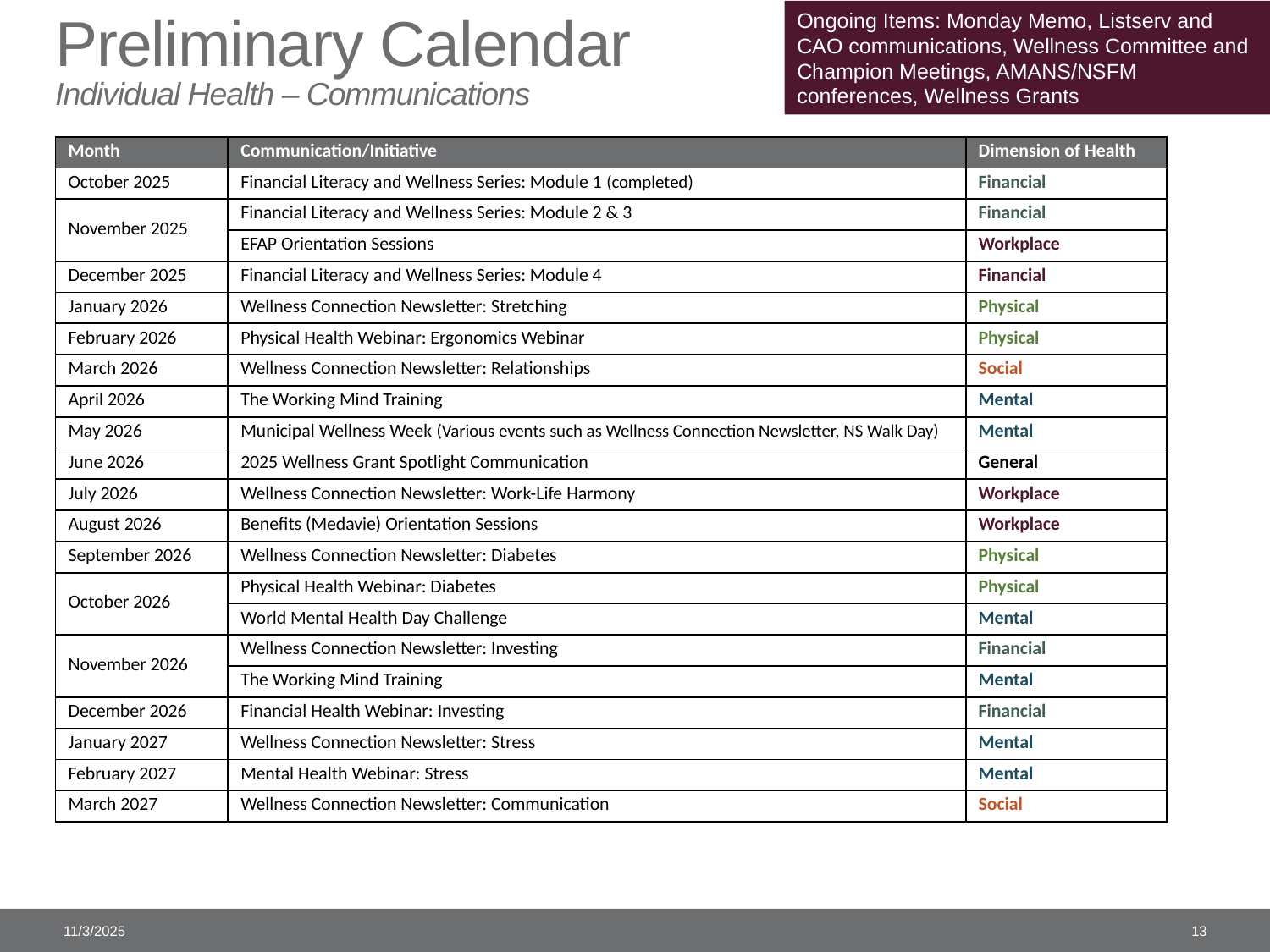

Ongoing Items: Monday Memo, Listserv and CAO communications, Wellness Committee and Champion Meetings, AMANS/NSFM conferences, Wellness Grants
Preliminary Calendar
Individual Health – Communications
| Month | Communication/Initiative | Dimension of Health |
| --- | --- | --- |
| October 2025 | Financial Literacy and Wellness Series: Module 1 (completed) | Financial |
| November 2025 | Financial Literacy and Wellness Series: Module 2 & 3 | Financial |
|  | EFAP Orientation Sessions | Workplace |
| December 2025 | Financial Literacy and Wellness Series: Module 4 | Financial |
| January 2026 | Wellness Connection Newsletter: Stretching | Physical |
| February 2026 | Physical Health Webinar: Ergonomics Webinar | Physical |
| March 2026 | Wellness Connection Newsletter: Relationships | Social |
| April 2026 | The Working Mind Training | Mental |
| May 2026 | Municipal Wellness Week (Various events such as Wellness Connection Newsletter, NS Walk Day) | Mental |
| June 2026 | 2025 Wellness Grant Spotlight Communication | General |
| July 2026 | Wellness Connection Newsletter: Work-Life Harmony | Workplace |
| August 2026 | Benefits (Medavie) Orientation Sessions | Workplace |
| September 2026 | Wellness Connection Newsletter: Diabetes | Physical |
| October 2026 | Physical Health Webinar: Diabetes | Physical |
|  | World Mental Health Day Challenge | Mental |
| November 2026 | Wellness Connection Newsletter: Investing | Financial |
|  | The Working Mind Training | Mental |
| December 2026 | Financial Health Webinar: Investing | Financial |
| January 2027 | Wellness Connection Newsletter: Stress | Mental |
| February 2027 | Mental Health Webinar: Stress | Mental |
| March 2027 | Wellness Connection Newsletter: Communication | Social |